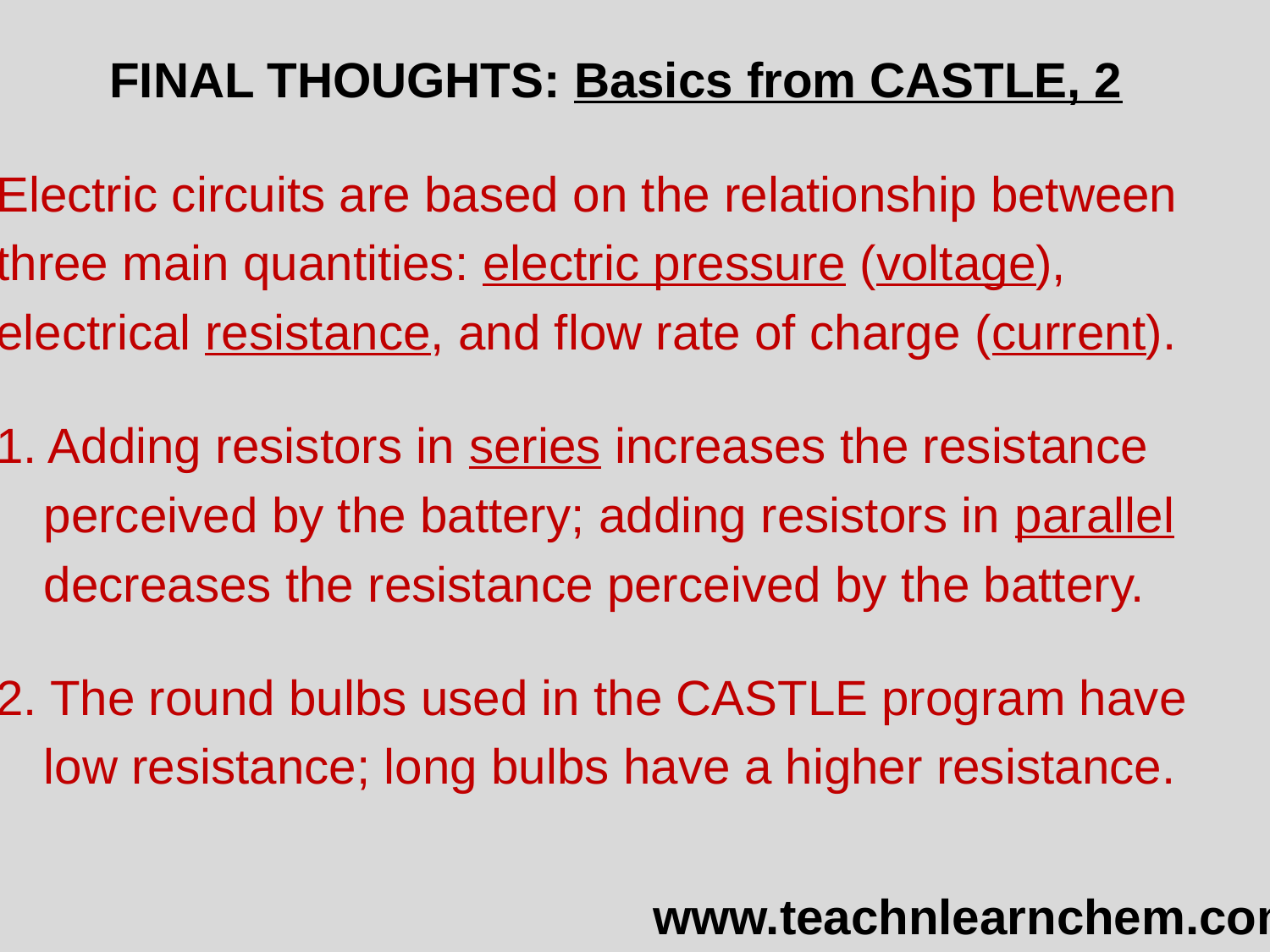

FINAL THOUGHTS: Basics from CASTLE, 2
Electric circuits are based on the relationship between
three main quantities: electric pressure (voltage),
electrical resistance, and flow rate of charge (current).

1. Adding resistors in series increases the resistance
	perceived by the battery; adding resistors in parallel
	decreases the resistance perceived by the battery.

2. The round bulbs used in the CASTLE program have
	low resistance; long bulbs have a higher resistance.
www.teachnlearnchem.com